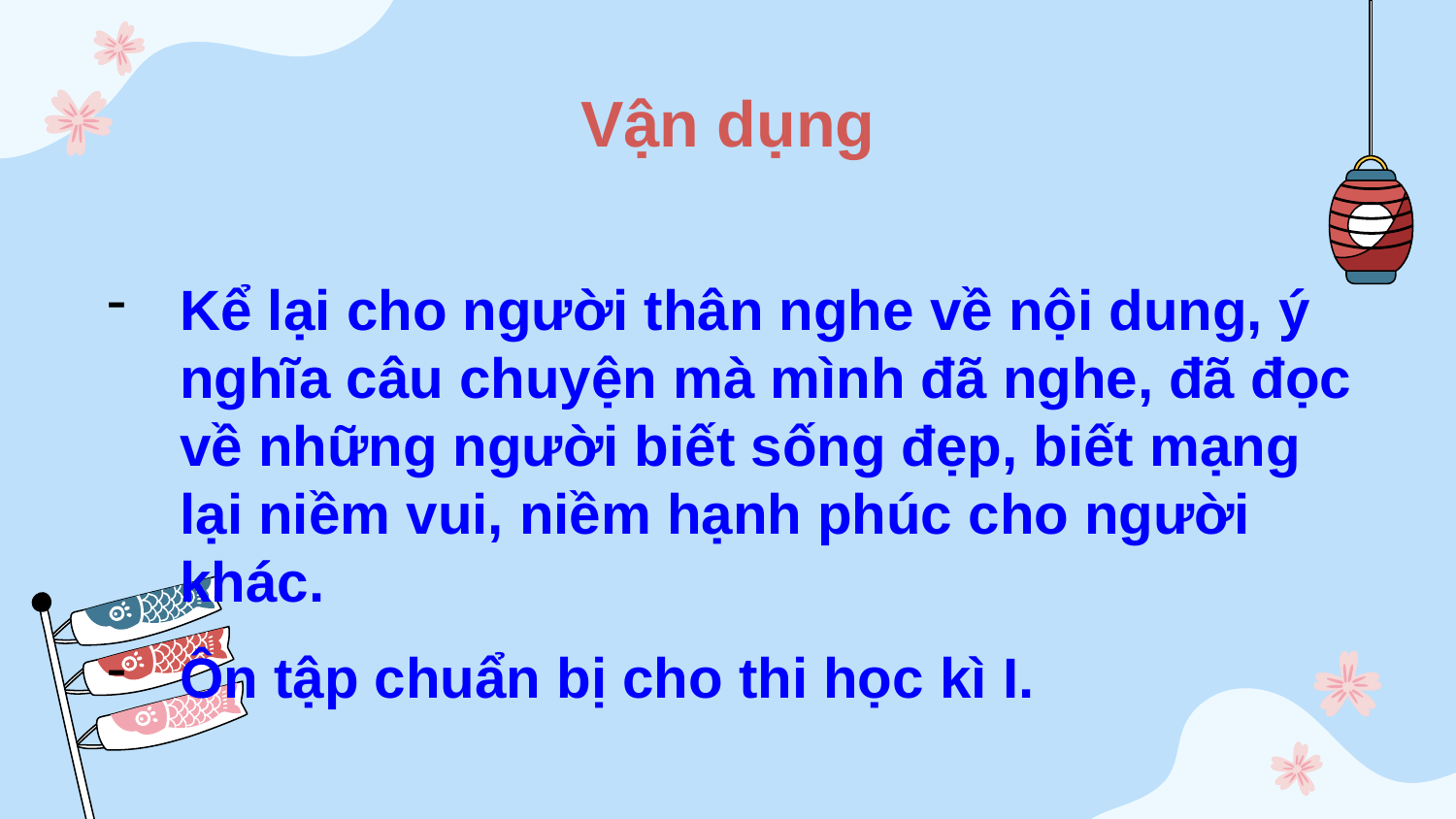

# Vận dụng
Kể lại cho người thân nghe về nội dung, ý nghĩa câu chuyện mà mình đã nghe, đã đọc về những người biết sống đẹp, biết mạng lại niềm vui, niềm hạnh phúc cho người khác.
Ôn tập chuẩn bị cho thi học kì I.